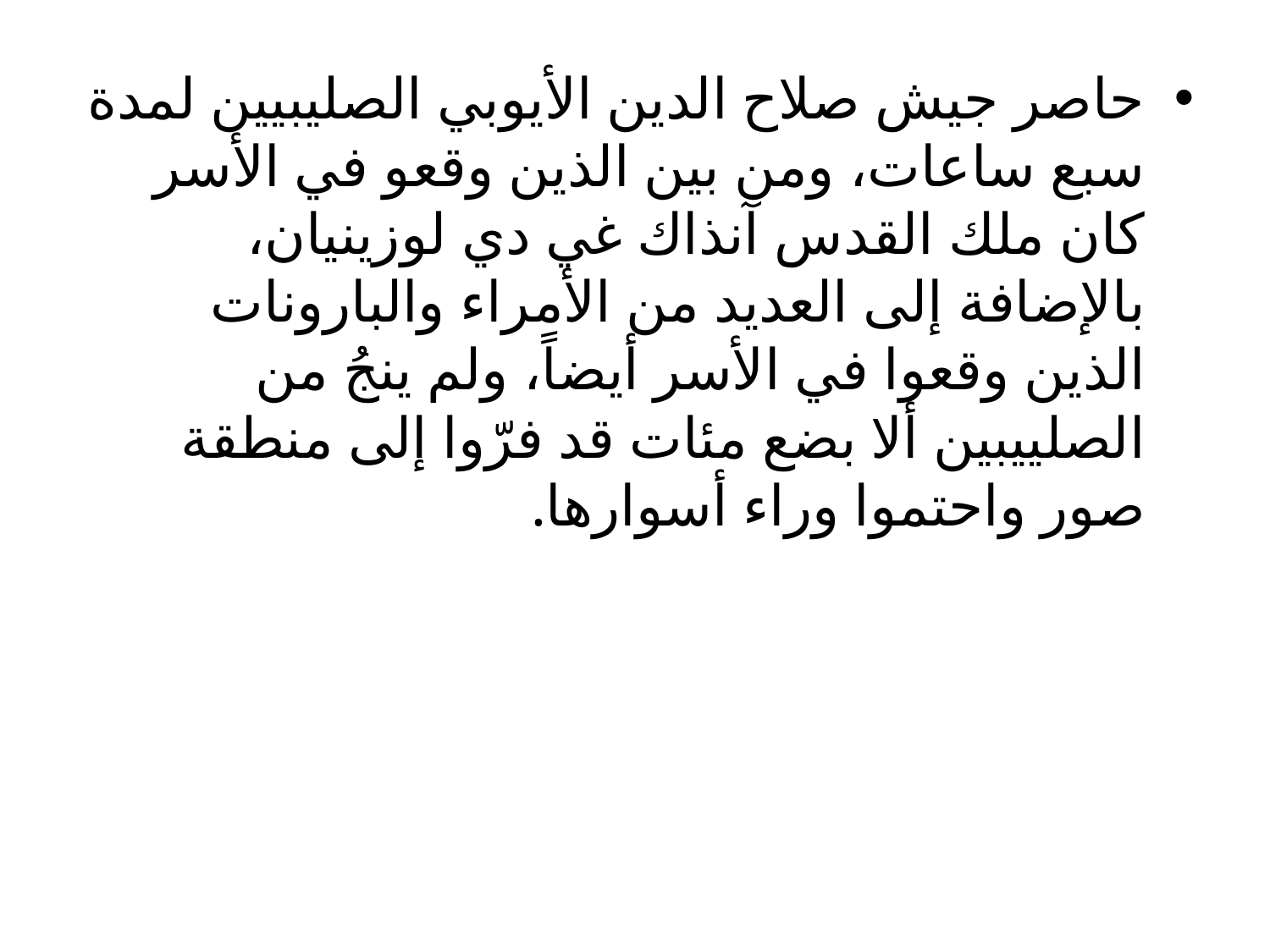

حاصر جيش صلاح الدين الأيوبي الصليبيين لمدة سبع ساعات، ومن بين الذين وقعو في الأسر كان ملك القدس آنذاك غي دي لوزينيان، بالإضافة إلى العديد من الأمراء والبارونات الذين وقعوا في الأسر أيضاً، ولم ينجُ من الصلييبين ألا بضع مئات قد فرّوا إلى منطقة صور واحتموا وراء أسوارها.